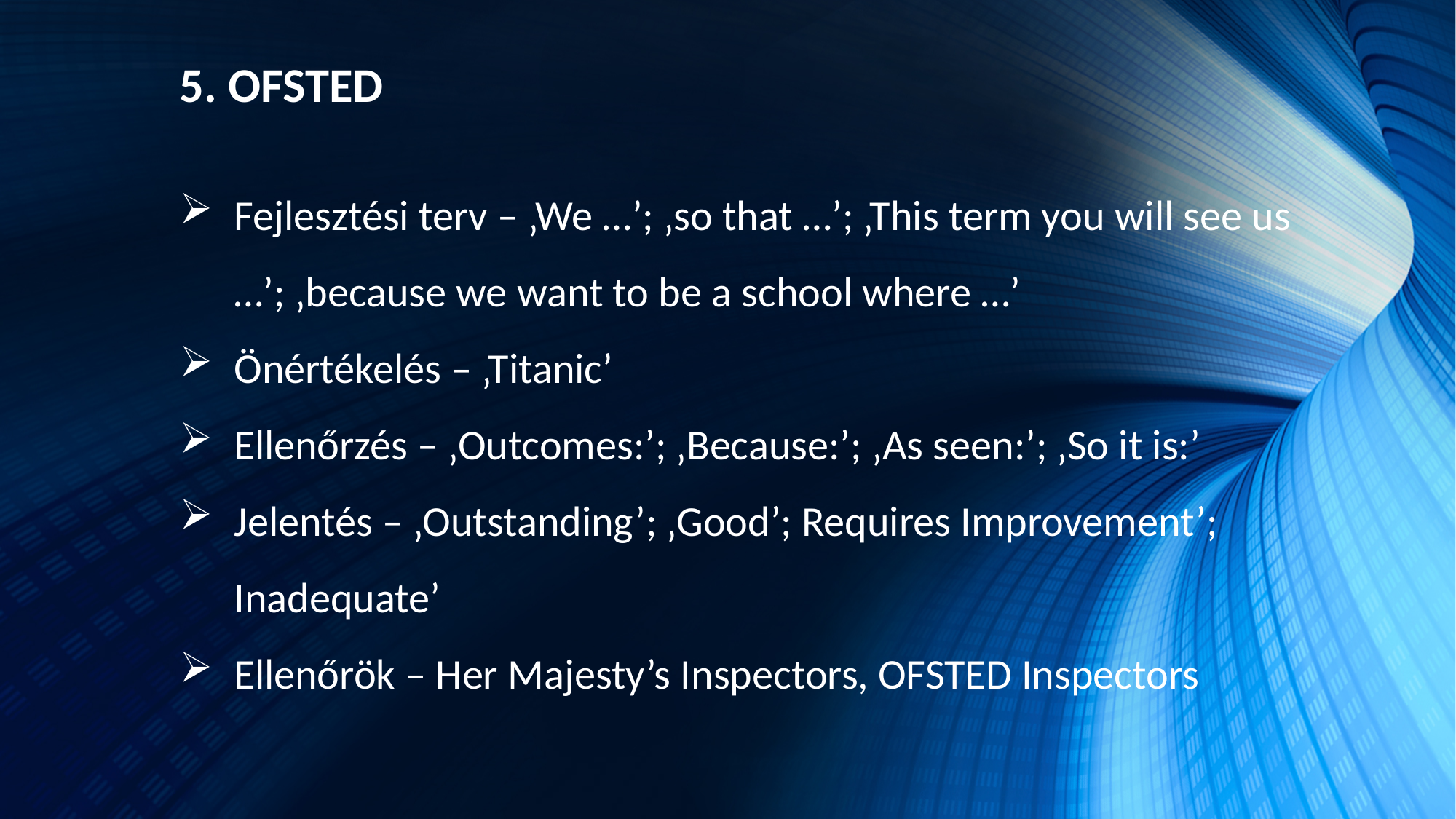

5. OFSTED

Fejlesztési terv – ‚We …’; ‚so that …’; ‚This term you will see us …’; ‚because we want to be a school where …’
Önértékelés – ‚Titanic’
Ellenőrzés – ‚Outcomes:’; ‚Because:’; ‚As seen:’; ‚So it is:’
Jelentés – ‚Outstanding’; ‚Good’; Requires Improvement’; Inadequate’
Ellenőrök – Her Majesty’s Inspectors, OFSTED Inspectors